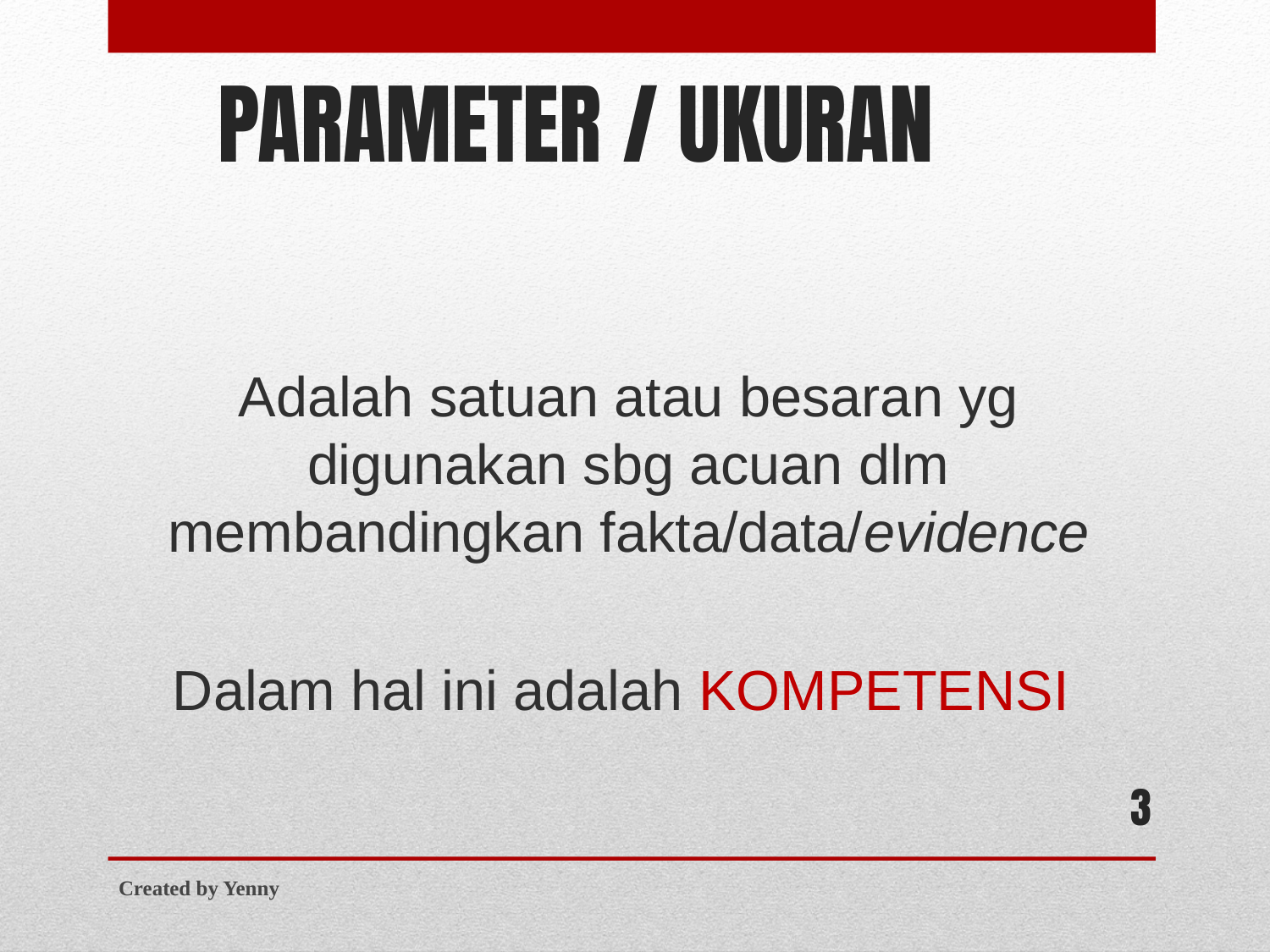

# PARAMETER / UKURAN
Adalah satuan atau besaran yg digunakan sbg acuan dlm membandingkan fakta/data/evidence

Dalam hal ini adalah KOMPETENSI
3
Created by Yenny